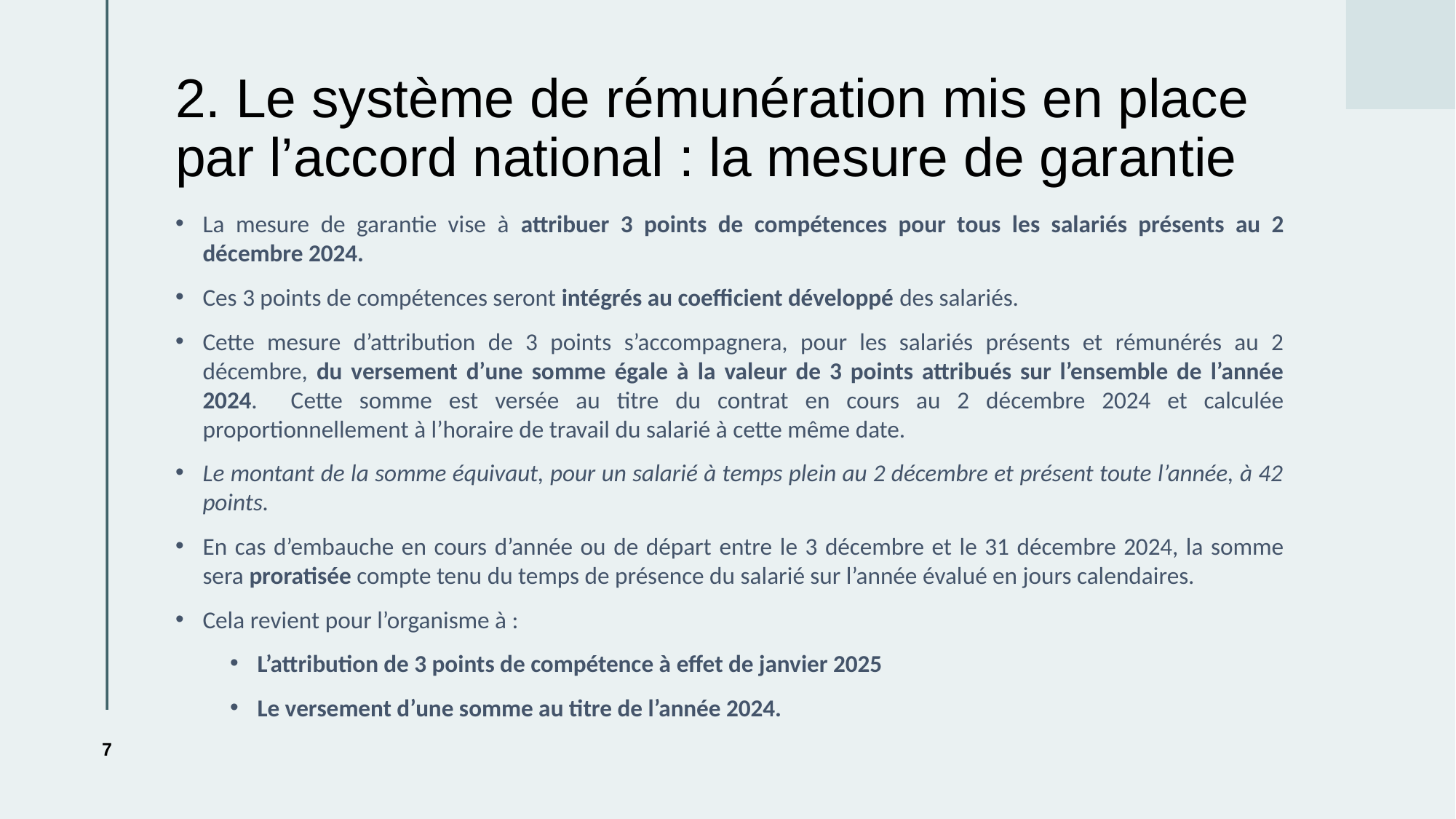

# 2. Le système de rémunération mis en place par l’accord national : la mesure de garantie
La mesure de garantie vise à attribuer 3 points de compétences pour tous les salariés présents au 2 décembre 2024.
Ces 3 points de compétences seront intégrés au coefficient développé des salariés.
Cette mesure d’attribution de 3 points s’accompagnera, pour les salariés présents et rémunérés au 2 décembre, du versement d’une somme égale à la valeur de 3 points attribués sur l’ensemble de l’année 2024.  Cette somme est versée au titre du contrat en cours au 2 décembre 2024 et calculée proportionnellement à l’horaire de travail du salarié à cette même date.
Le montant de la somme équivaut, pour un salarié à temps plein au 2 décembre et présent toute l’année, à 42 points.
En cas d’embauche en cours d’année ou de départ entre le 3 décembre et le 31 décembre 2024, la somme sera proratisée compte tenu du temps de présence du salarié sur l’année évalué en jours calendaires.
Cela revient pour l’organisme à :
L’attribution de 3 points de compétence à effet de janvier 2025
Le versement d’une somme au titre de l’année 2024.

7